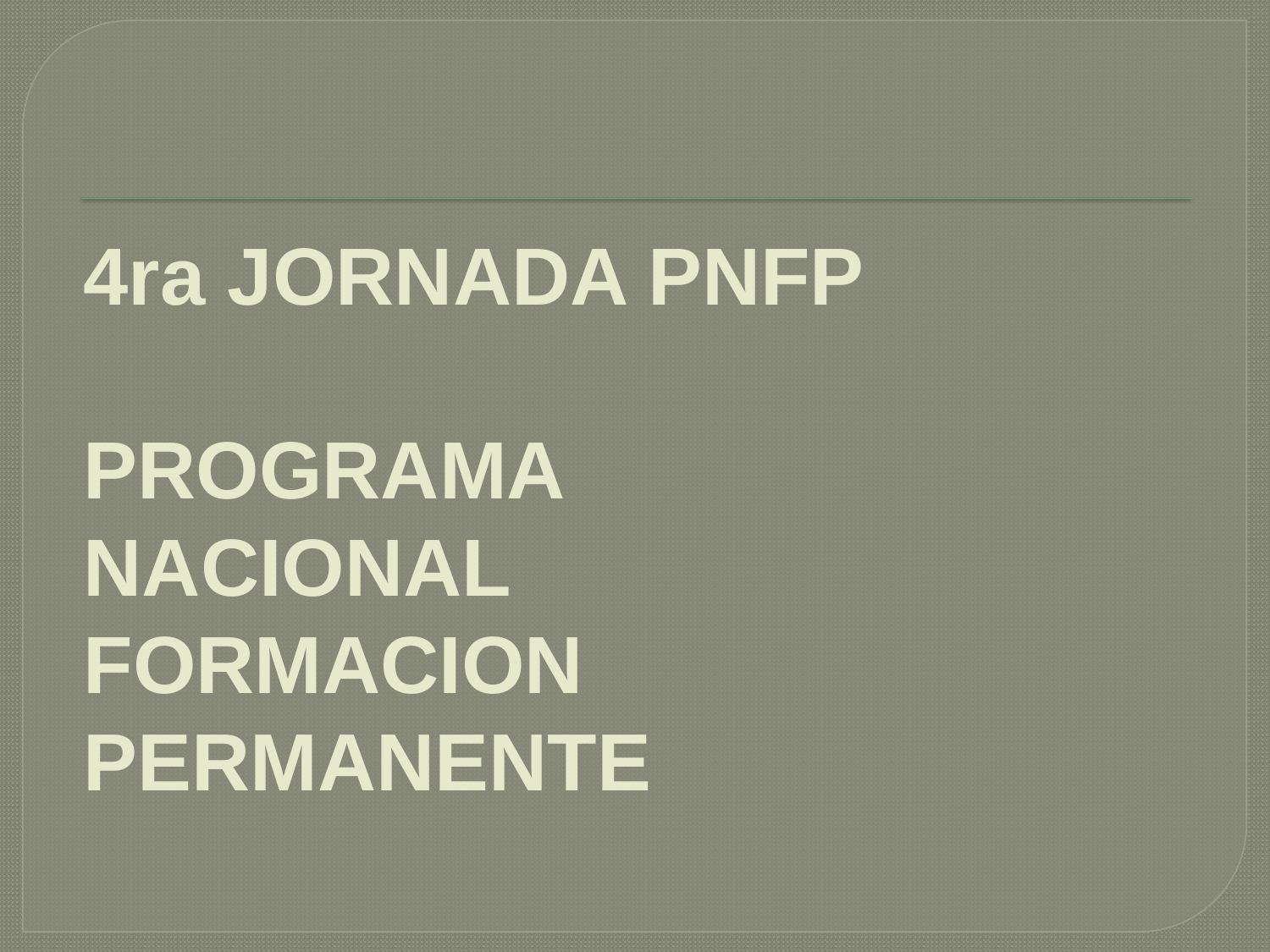

# 4ra JORNADA PNFP PROGRAMA NACIONAL FORMACION PERMANENTE